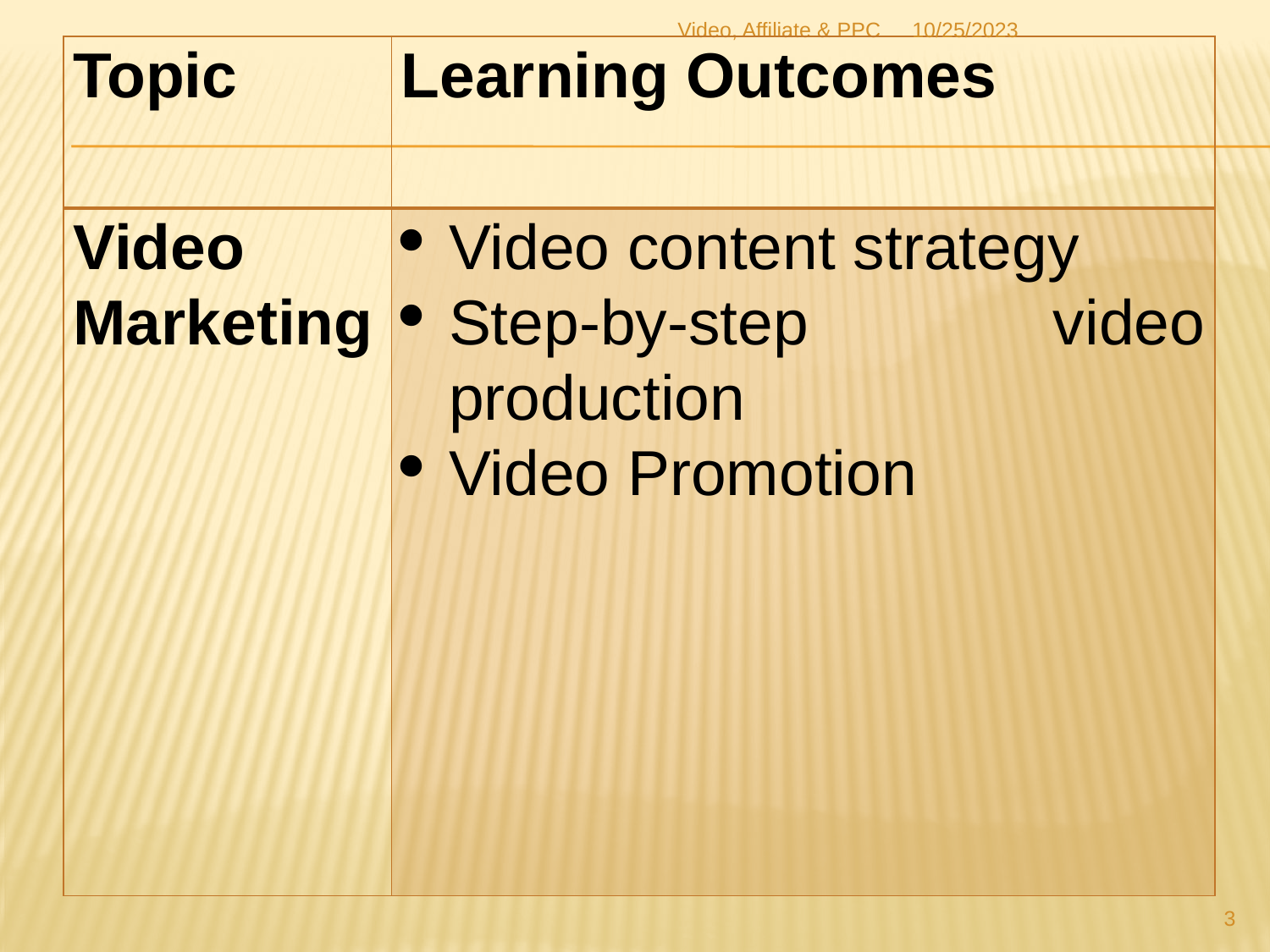

Video, Affiliate & PPC
10/25/2023
| Topic | Learning Outcomes |
| --- | --- |
| Video Marketing | Video content strategy Step-by-step video production Video Promotion |
3